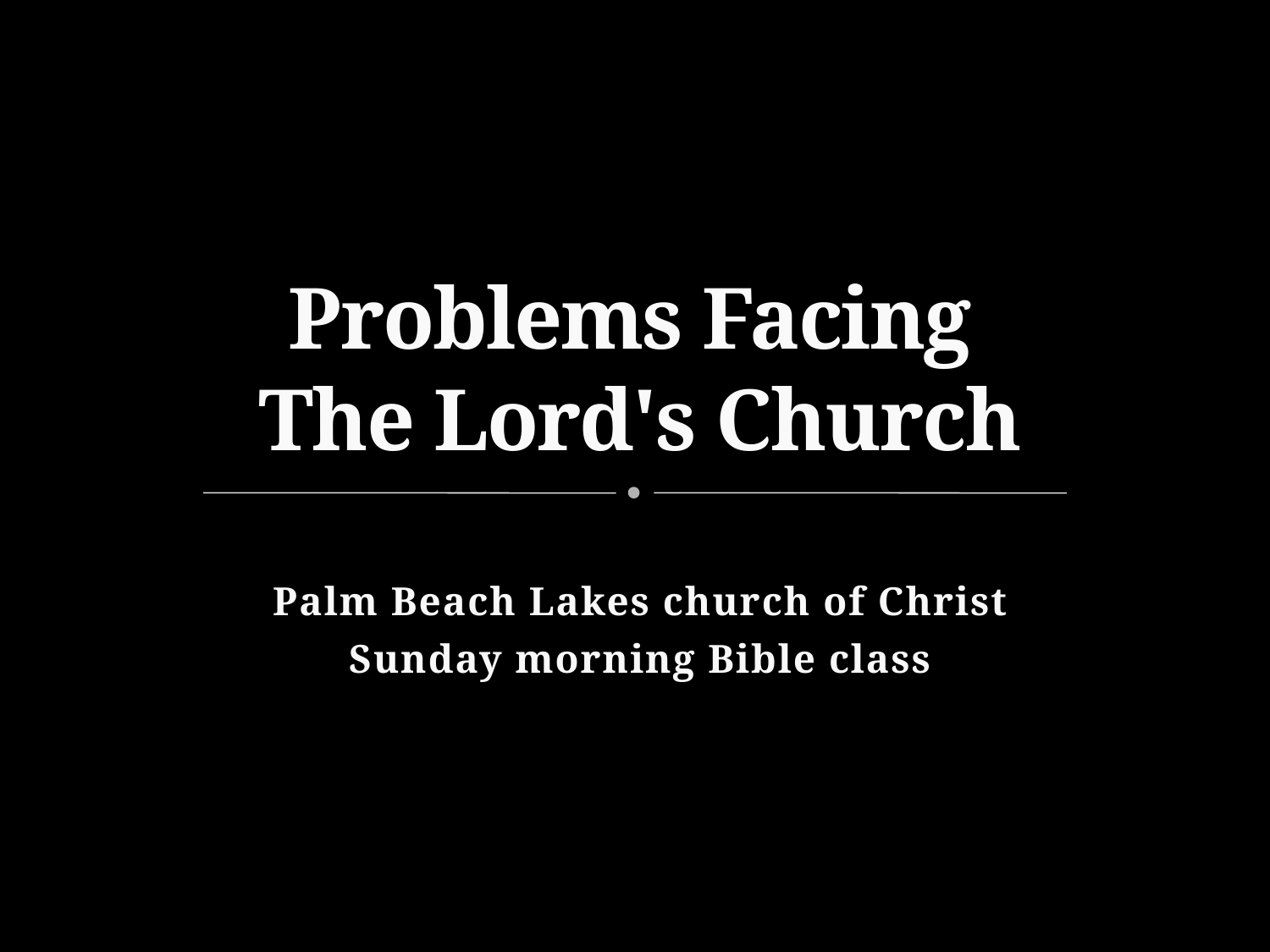

# Problems Facing The Lord's Church

Palm Beach Lakes church of Christ
Sunday morning Bible class